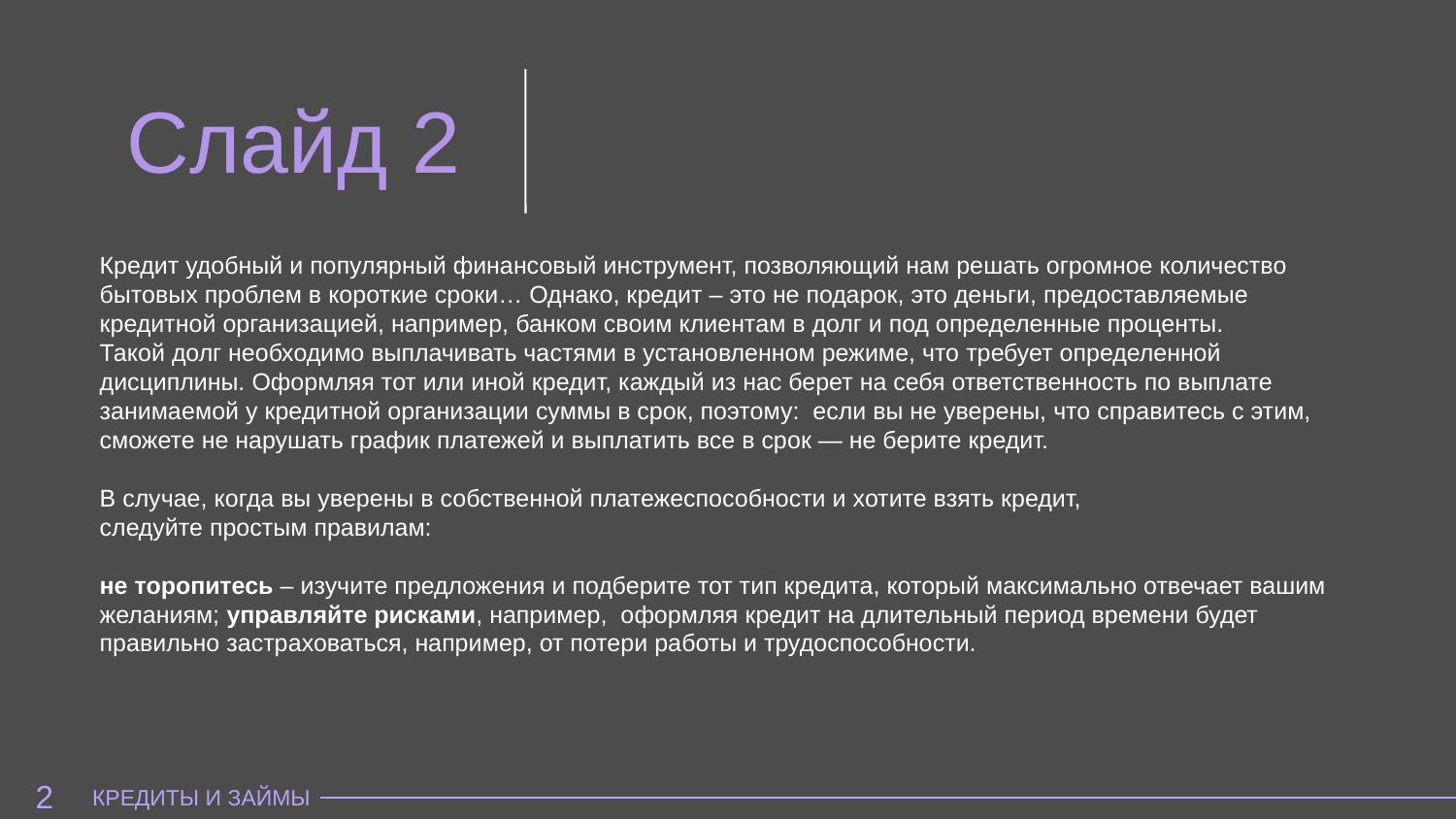

Слайд 2
Кредит удобный и популярный финансовый инструмент, позволяющий нам решать огромное количество бытовых проблем в короткие сроки… Однако, кредит – это не подарок, это деньги, предоставляемые кредитной организацией, например, банком своим клиентам в долг и под определенные проценты.
Такой долг необходимо выплачивать частями в установленном режиме, что требует определенной дисциплины. Оформляя тот или иной кредит, каждый из нас берет на себя ответственность по выплате занимаемой у кредитной организации суммы в срок, поэтому:  если вы не уверены, что справитесь с этим, сможете не нарушать график платежей и выплатить все в срок — не берите кредит.

В случае, когда вы уверены в собственной платежеспособности и хотите взять кредит,
следуйте простым правилам:

не торопитесь – изучите предложения и подберите тот тип кредита, который максимально отвечает вашим желаниям; управляйте рисками, например,  оформляя кредит на длительный период времени будет правильно застраховаться, например, от потери работы и трудоспособности.
2
КРЕДИТЫ И ЗАЙМЫ